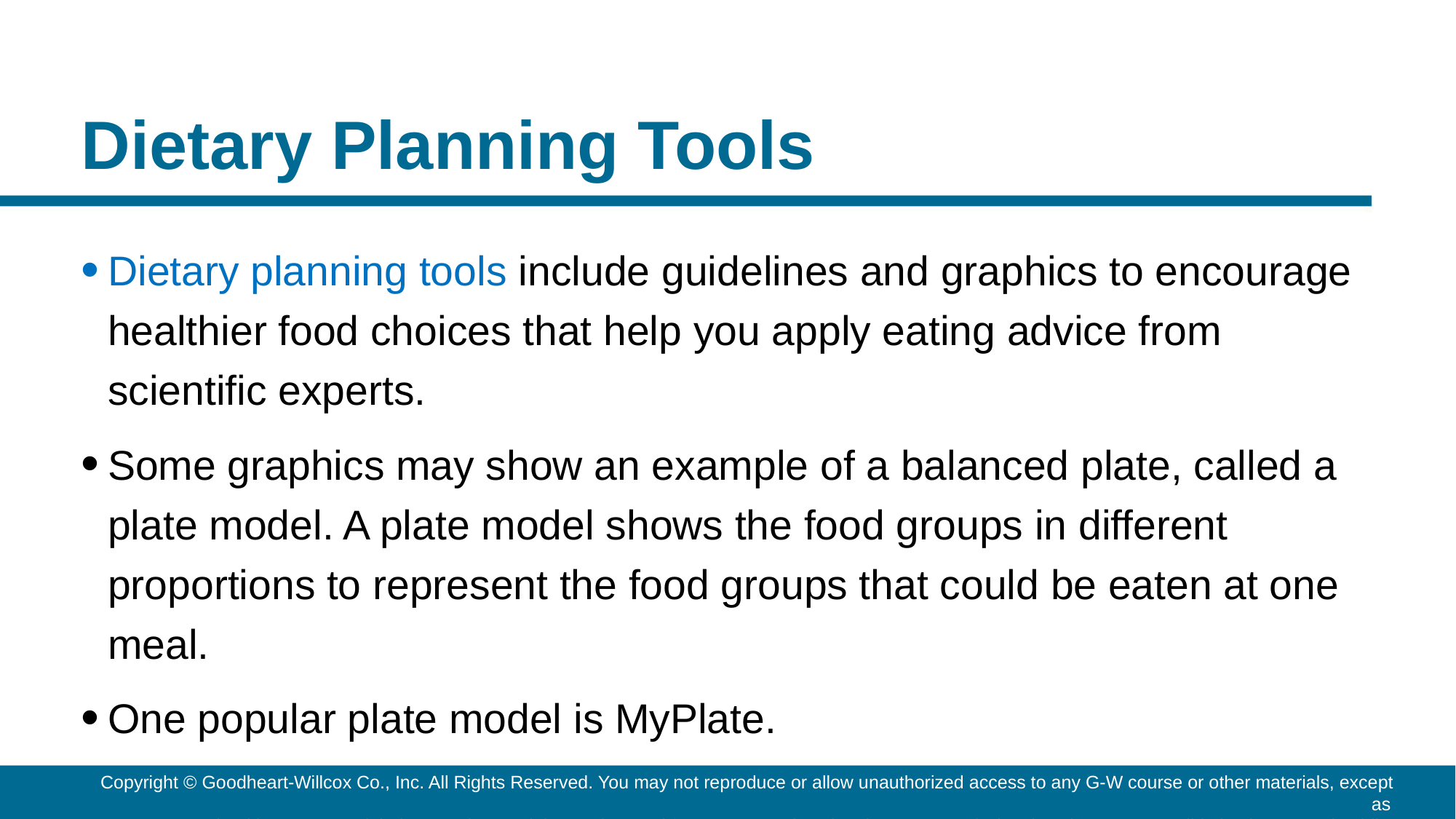

# Dietary Planning Tools
Dietary planning tools include guidelines and graphics to encourage healthier food choices that help you apply eating advice from scientific experts.
Some graphics may show an example of a balanced plate, called a plate model. A plate model shows the food groups in different proportions to represent the food groups that could be eaten at one meal.
One popular plate model is MyPlate.